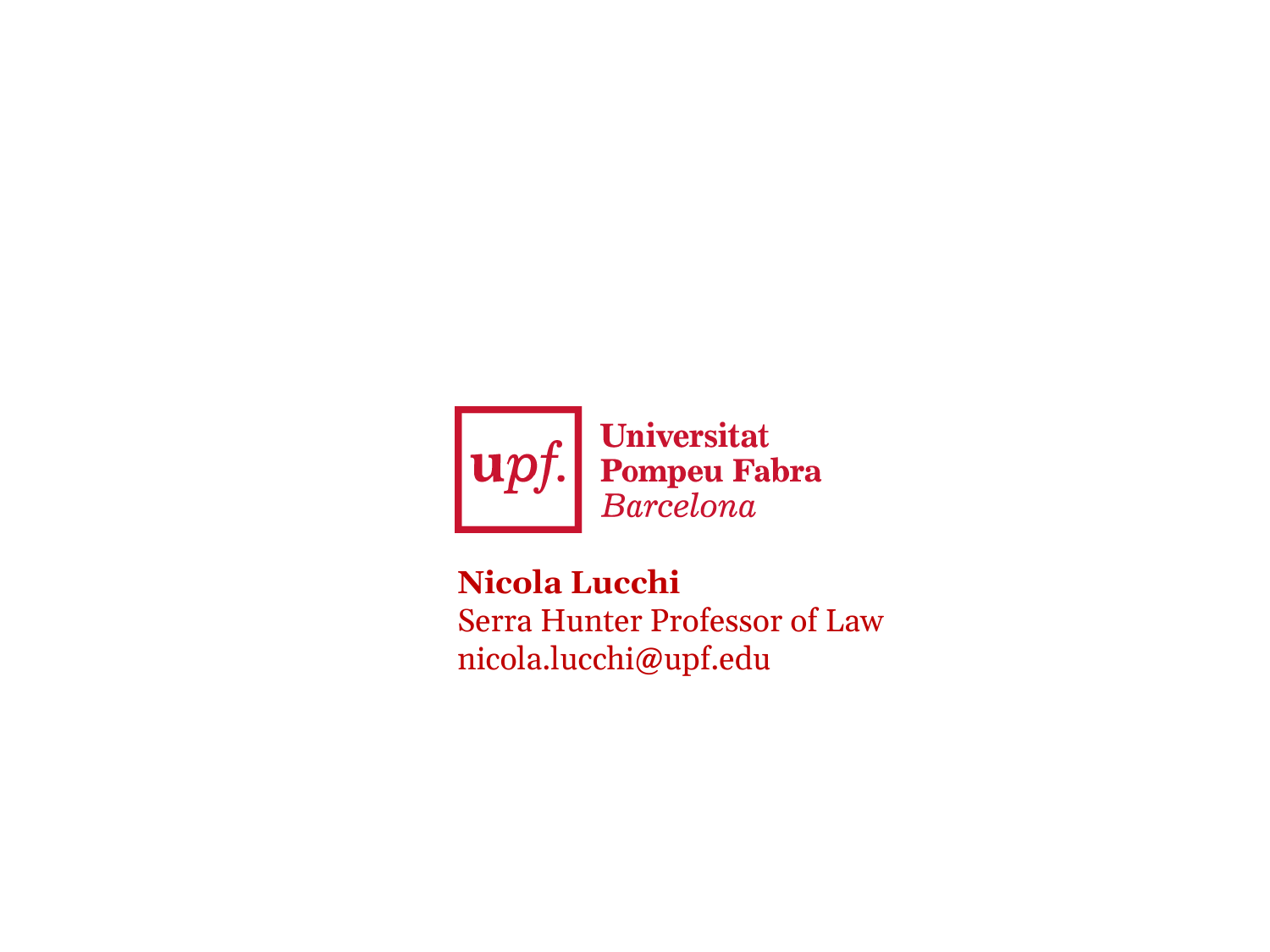

Nicola Lucchi
Serra Hunter Professor of Law
nicola.lucchi@upf.edu